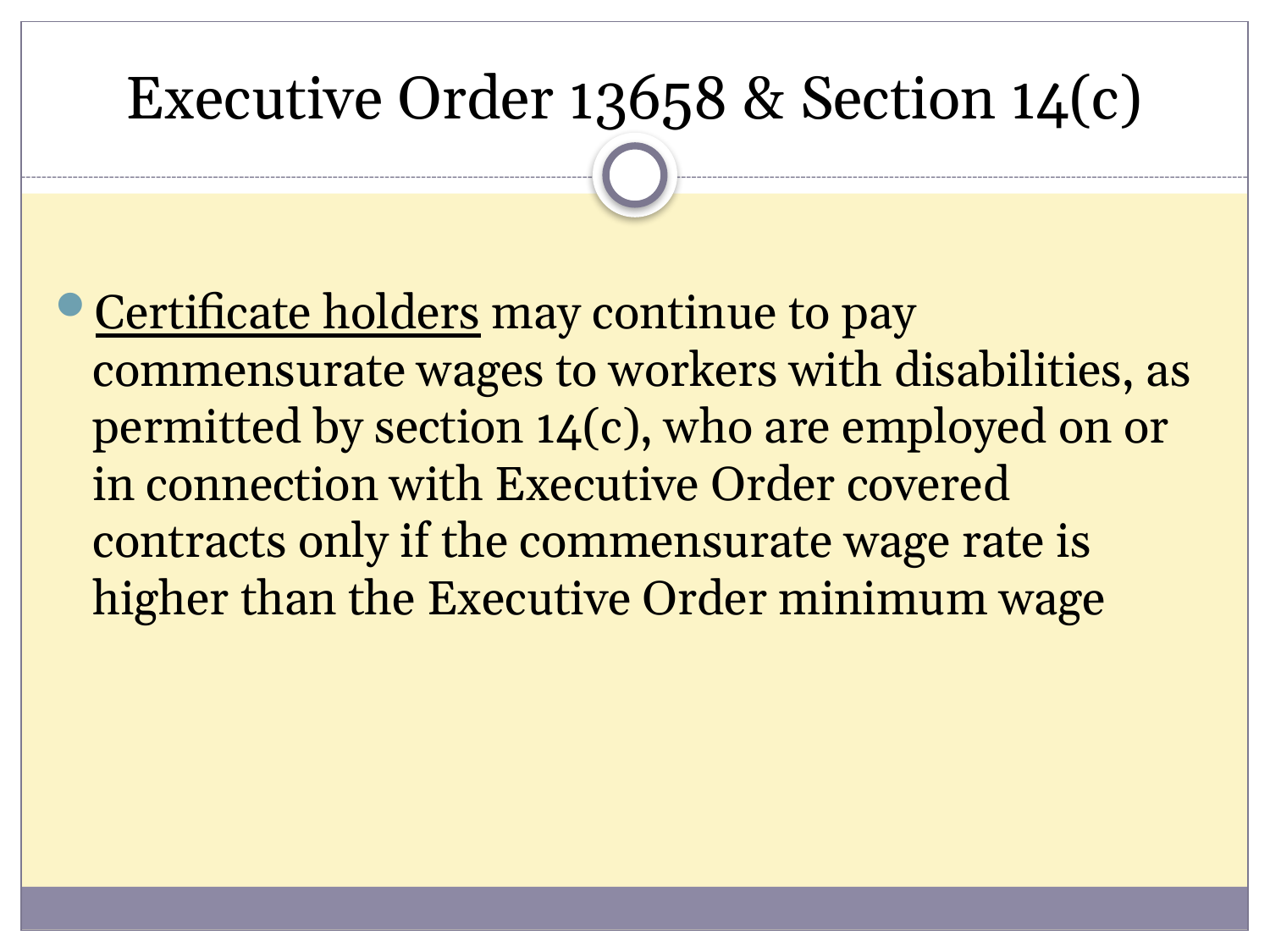

# Executive Order 13658 & Section 14(c)
Certificate holders may continue to pay commensurate wages to workers with disabilities, as permitted by section 14(c), who are employed on or in connection with Executive Order covered contracts only if the commensurate wage rate is higher than the Executive Order minimum wage